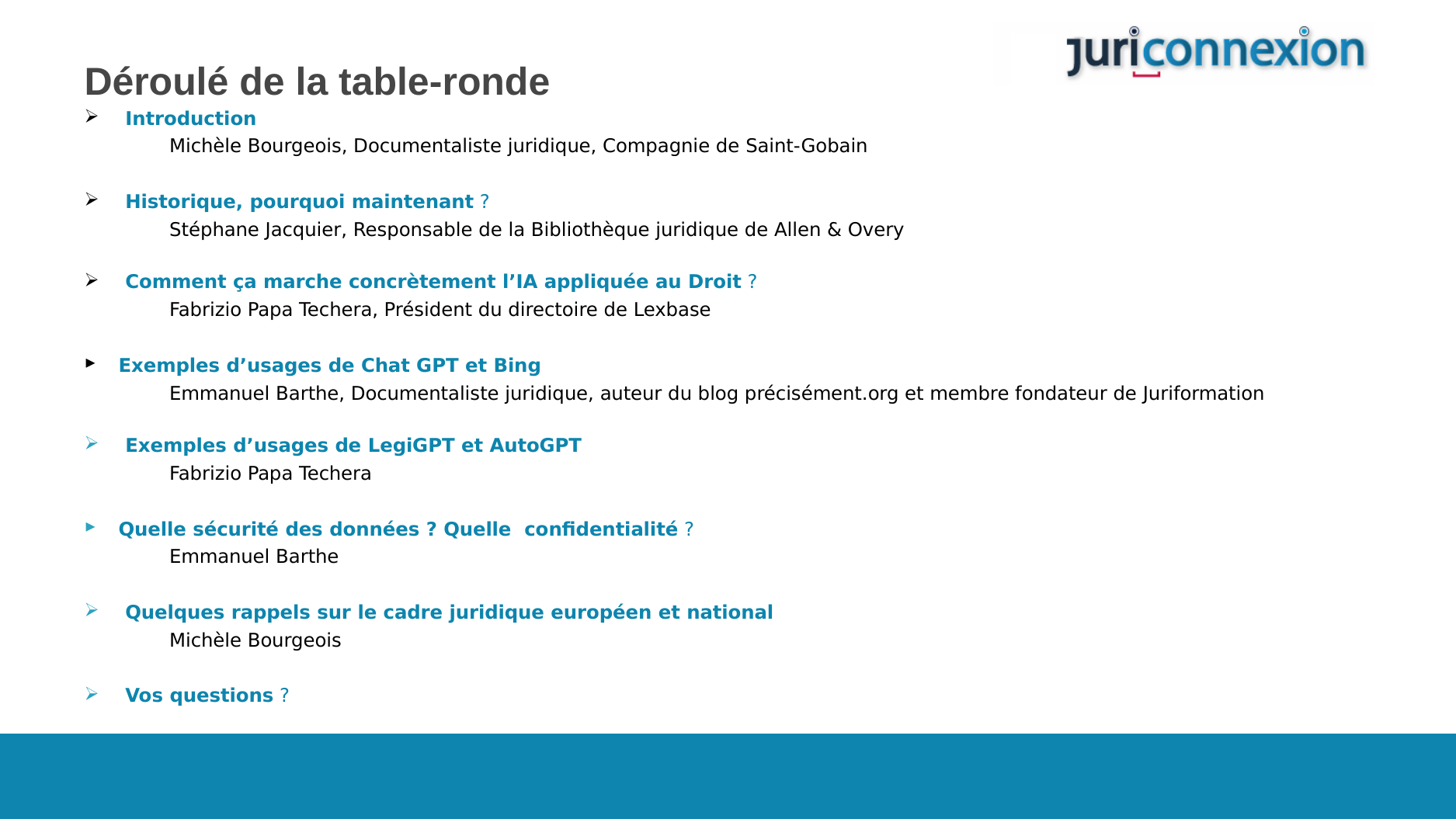

# Déroulé de la table-ronde
Introduction
	Michèle Bourgeois, Documentaliste juridique, Compagnie de Saint-Gobaine t
able ronde :
Historique, pourquoi maintenant ?
	Stéphane Jacquier, Responsable de la Bibliothèque juridique de Allen & Overy

Comment ça marche concrètement l’IA appliquée au Droit ?
	Fabrizio Papa Techera, Président du directoire de Lexbase

Exemples d’usages de Chat GPT et Bing
	Emmanuel Barthe, Documentaliste juridique, auteur du blog précisément.org et membre fondateur de Juriformation

Exemples d’usages de LegiGPT et AutoGPT
	Fabrizio Papa Techera

Quelle sécurité des données ? Quelle  confidentialité ?
	Emmanuel Barthe

Quelques rappels sur le cadre juridique européen et national
	Michèle Bourgeois

Vos questions ?